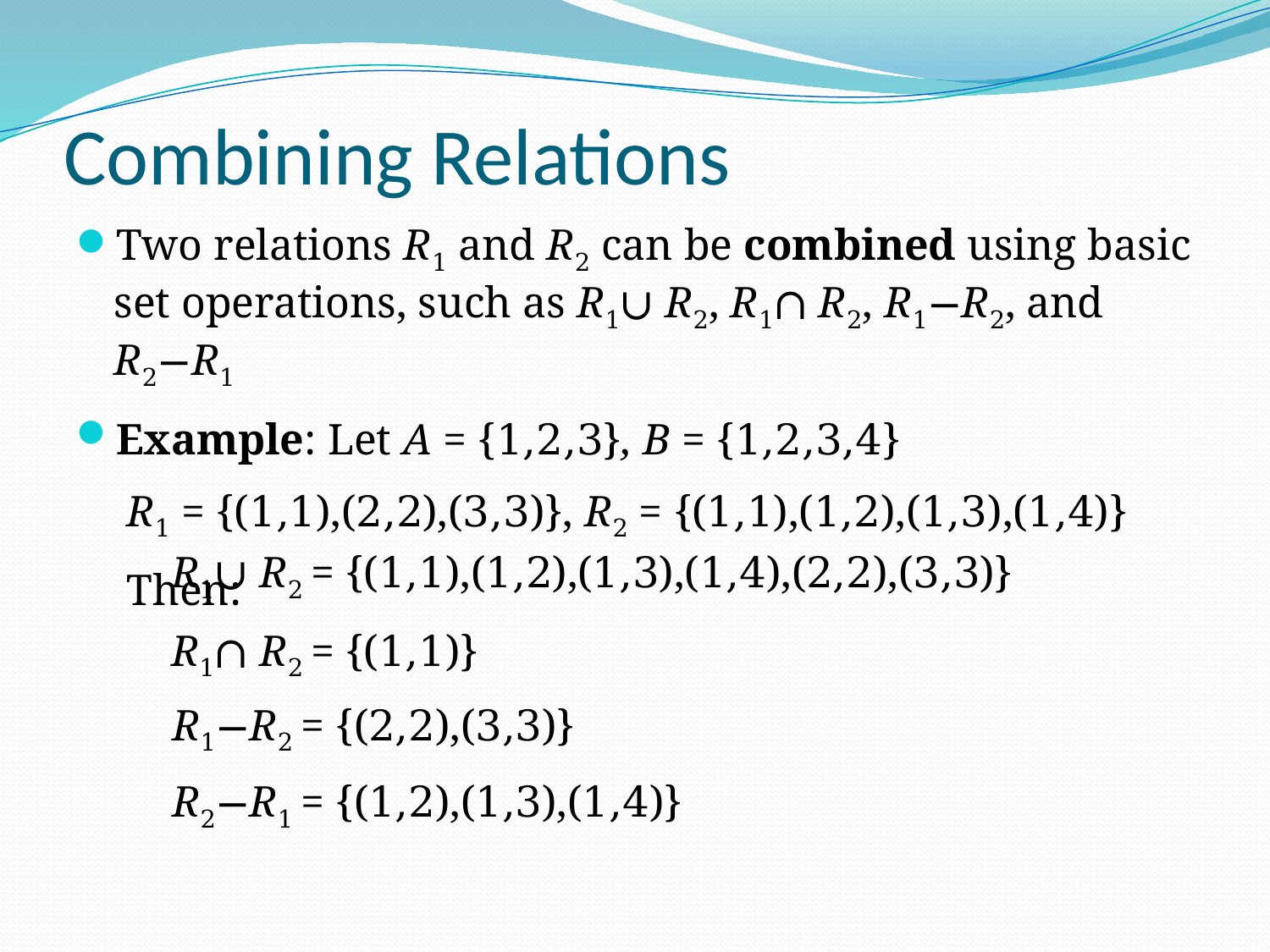

# Combining Relations
Two relations R1 and R2 can be combined using basic set operations, such as R1∪ R2, R1∩ R2, R1−R2, and R2−R1
Example: Let A = {1,2,3}, B = {1,2,3,4}
R1 = {(1,1),(2,2),(3,3)}, R2 = {(1,1),(1,2),(1,3),(1,4)}
Then:
R1∪ R2 = {(1,1),(1,2),(1,3),(1,4),(2,2),(3,3)}
R1∩ R2 = {(1,1)}
R1−R2 = {(2,2),(3,3)}
R2−R1 = {(1,2),(1,3),(1,4)}